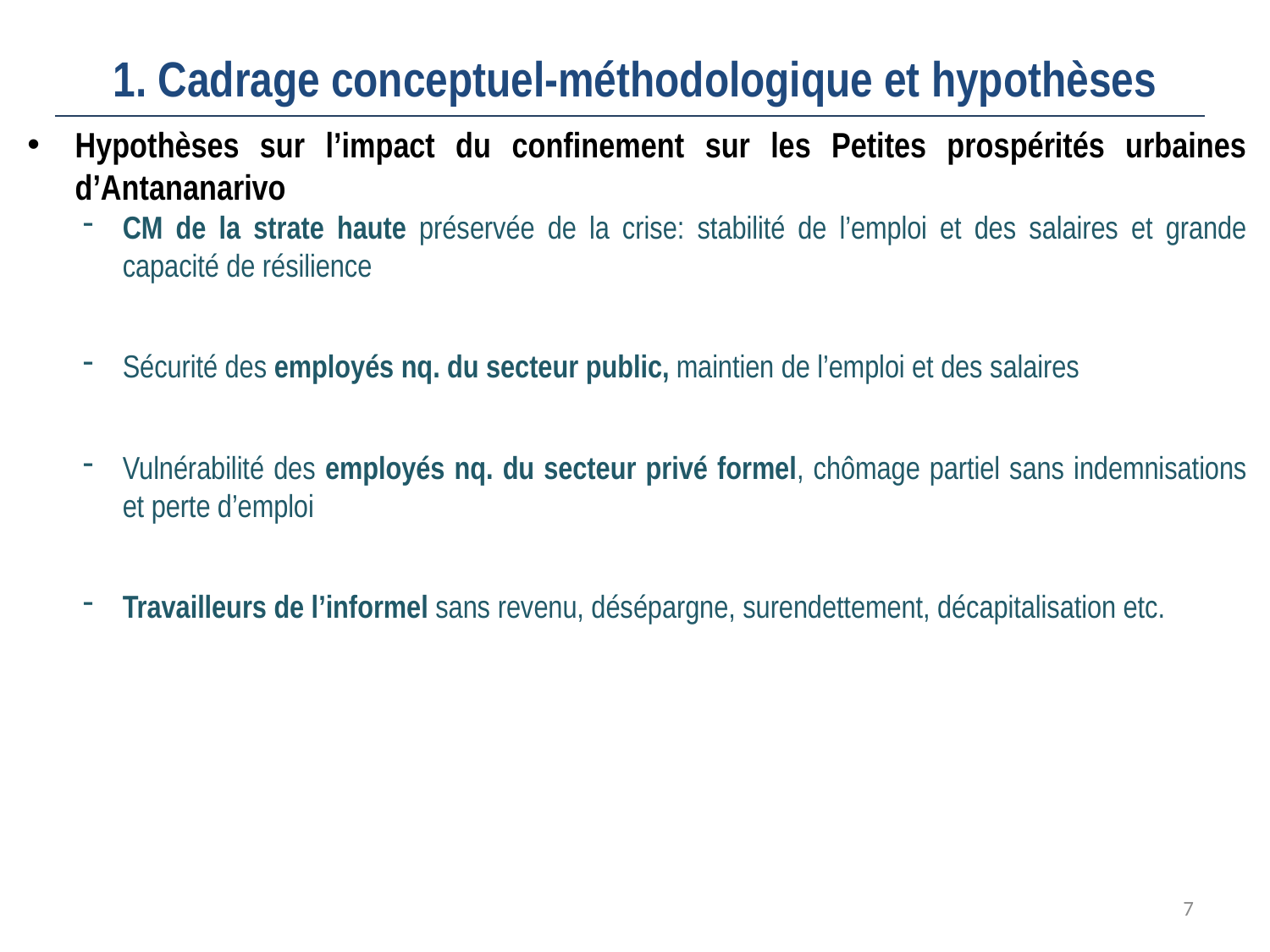

# 1. Cadrage conceptuel-méthodologique et hypothèses
Hypothèses sur l’impact du confinement sur les Petites prospérités urbaines d’Antananarivo
CM de la strate haute préservée de la crise: stabilité de l’emploi et des salaires et grande capacité de résilience

Sécurité des employés nq. du secteur public, maintien de l’emploi et des salaires

Vulnérabilité des employés nq. du secteur privé formel, chômage partiel sans indemnisations et perte d’emploi

Travailleurs de l’informel sans revenu, désépargne, surendettement, décapitalisation etc.

7